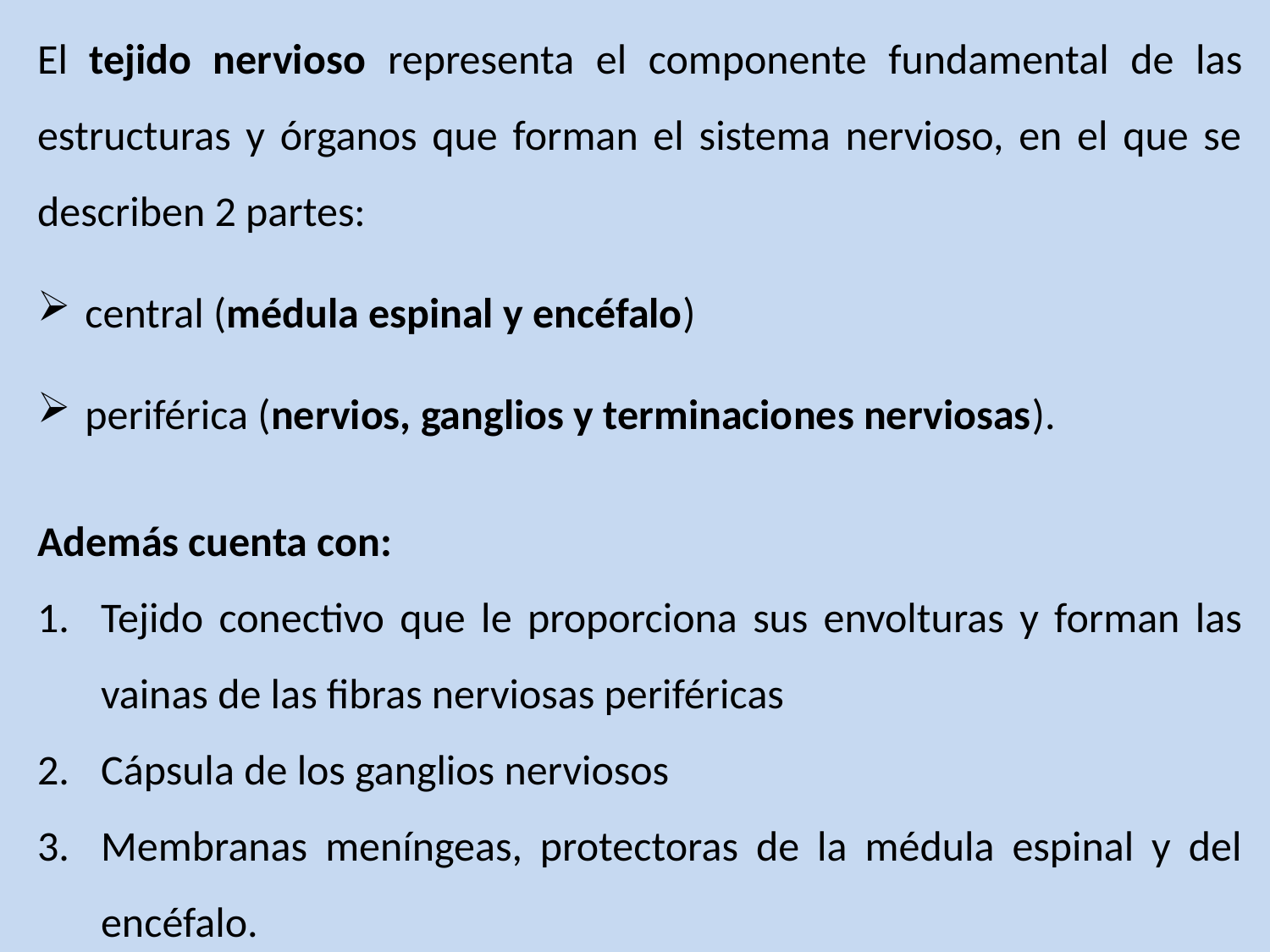

El tejido nervioso representa el componente fundamental de las estructuras y órganos que forman el sistema nervioso, en el que se describen 2 partes:

central (médula espinal y encéfalo)

periférica (nervios, ganglios y terminaciones nerviosas).

Además cuenta con:
Tejido conectivo que le proporciona sus envolturas y forman las vainas de las fibras nerviosas periféricas
Cápsula de los ganglios nerviosos
Membranas meníngeas, protectoras de la médula espinal y del encéfalo.